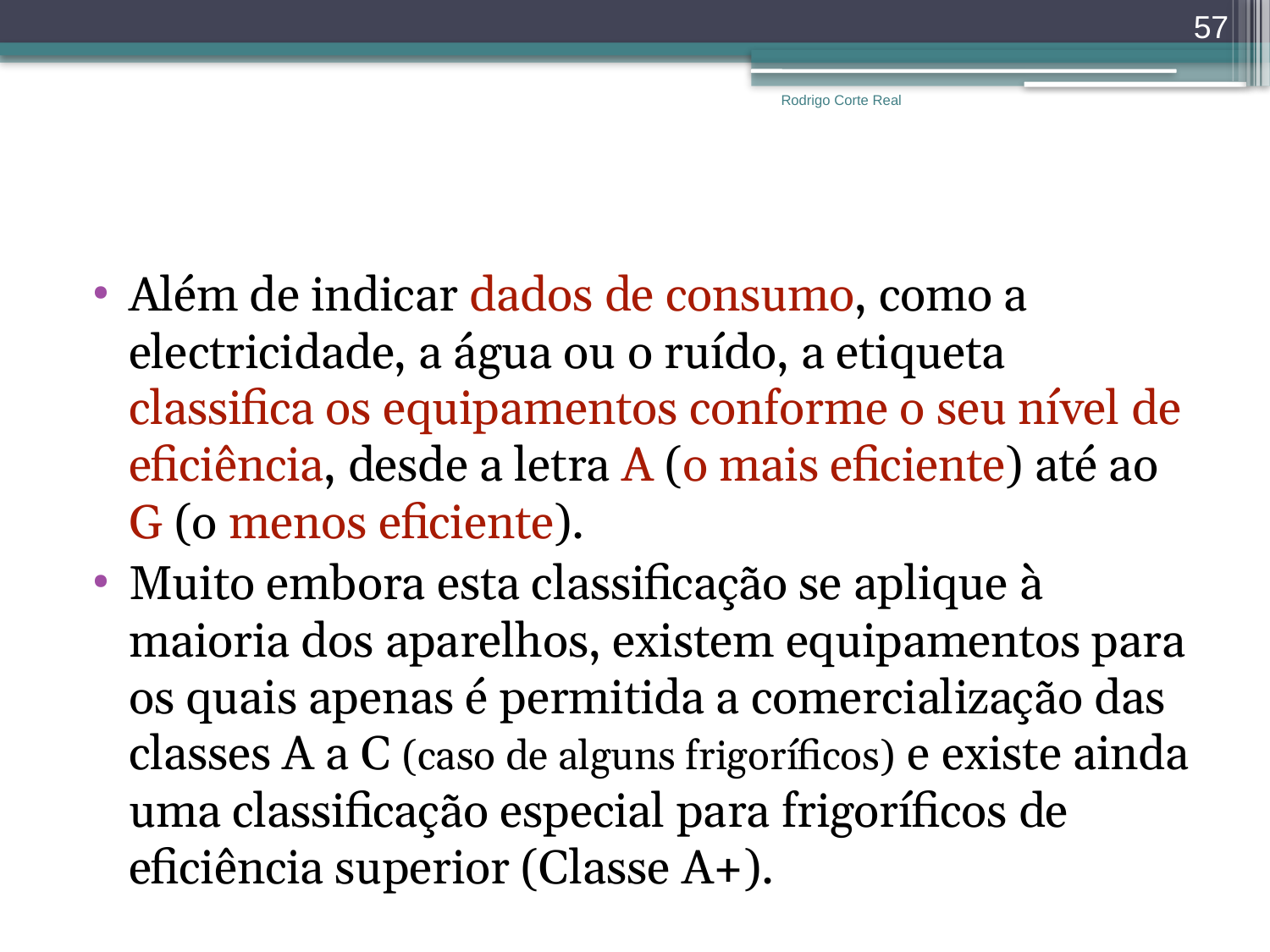

57
Rodrigo Corte Real
Além de indicar dados de consumo, como a electricidade, a água ou o ruído, a etiqueta classifica os equipamentos conforme o seu nível de eficiência, desde a letra A (o mais eficiente) até ao G (o menos eficiente).
Muito embora esta classificação se aplique à maioria dos aparelhos, existem equipamentos para os quais apenas é permitida a comercialização das classes A a C (caso de alguns frigoríficos) e existe ainda uma classificação especial para frigoríficos de eficiência superior (Classe A+).